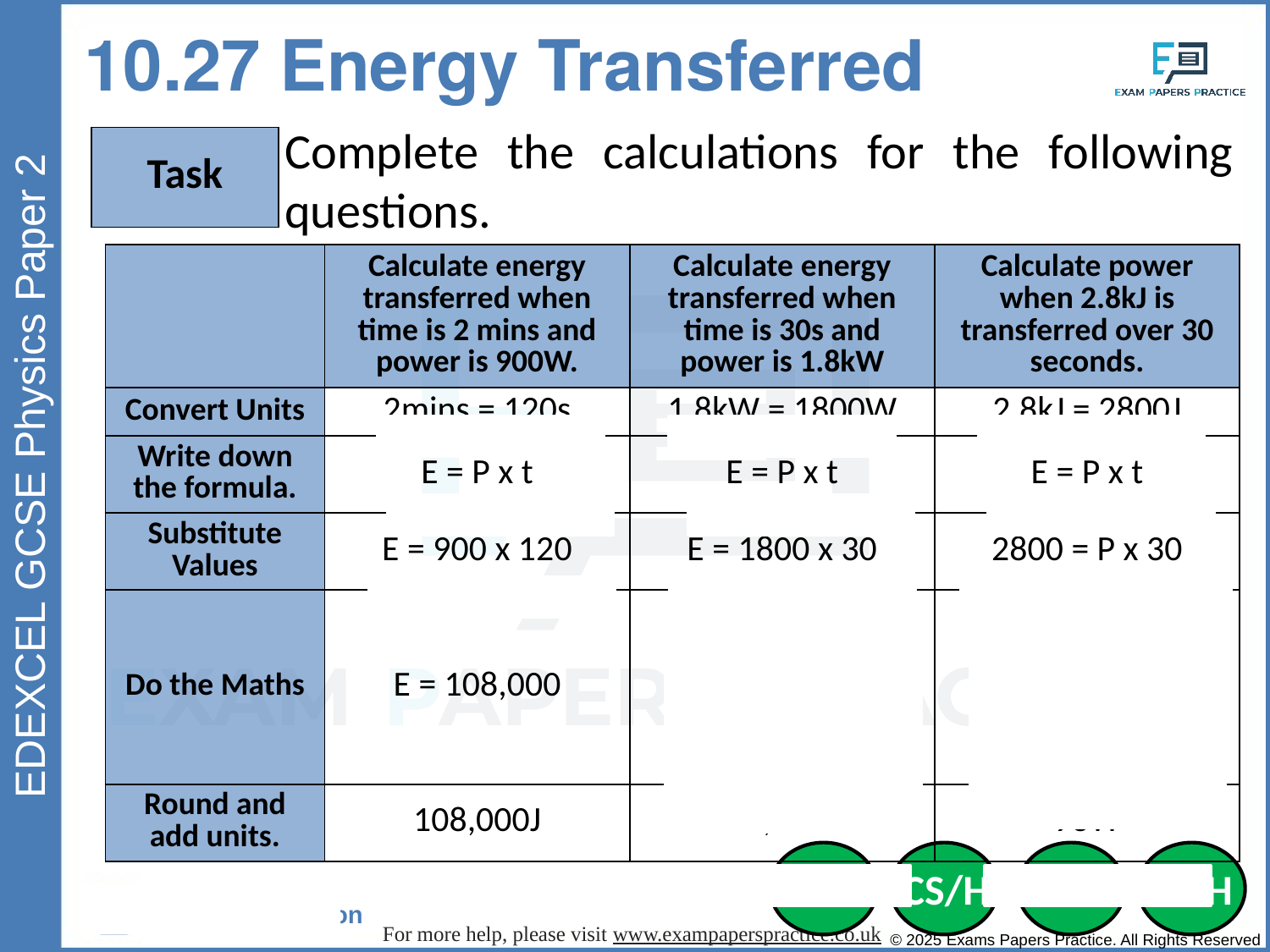

10.27 Energy Transferred
Complete the calculations for the following questions.
| Task |
| --- |
|  | Calculate energy transferred when time is 2 mins and power is 900W. | Calculate energy transferred when time is 30s and power is 1.8kW | Calculate power when 2.8kJ is transferred over 30 seconds. |
| --- | --- | --- | --- |
| Convert Units | 2mins = 120s | 1.8kW = 1800W | 2.8kJ = 2800J |
| Write down the formula. | E = P x t | E = P x t | E = P x t |
| Substitute Values | E = 900 x 120 | E = 1800 x 30 | 2800 = P x 30 |
| Do the Maths | E = 108,000 | E = 54,000 | P = 2800 / 30 P = 93.33333333 |
| Round and add units. | 108,000J | 54,000J | 93W |